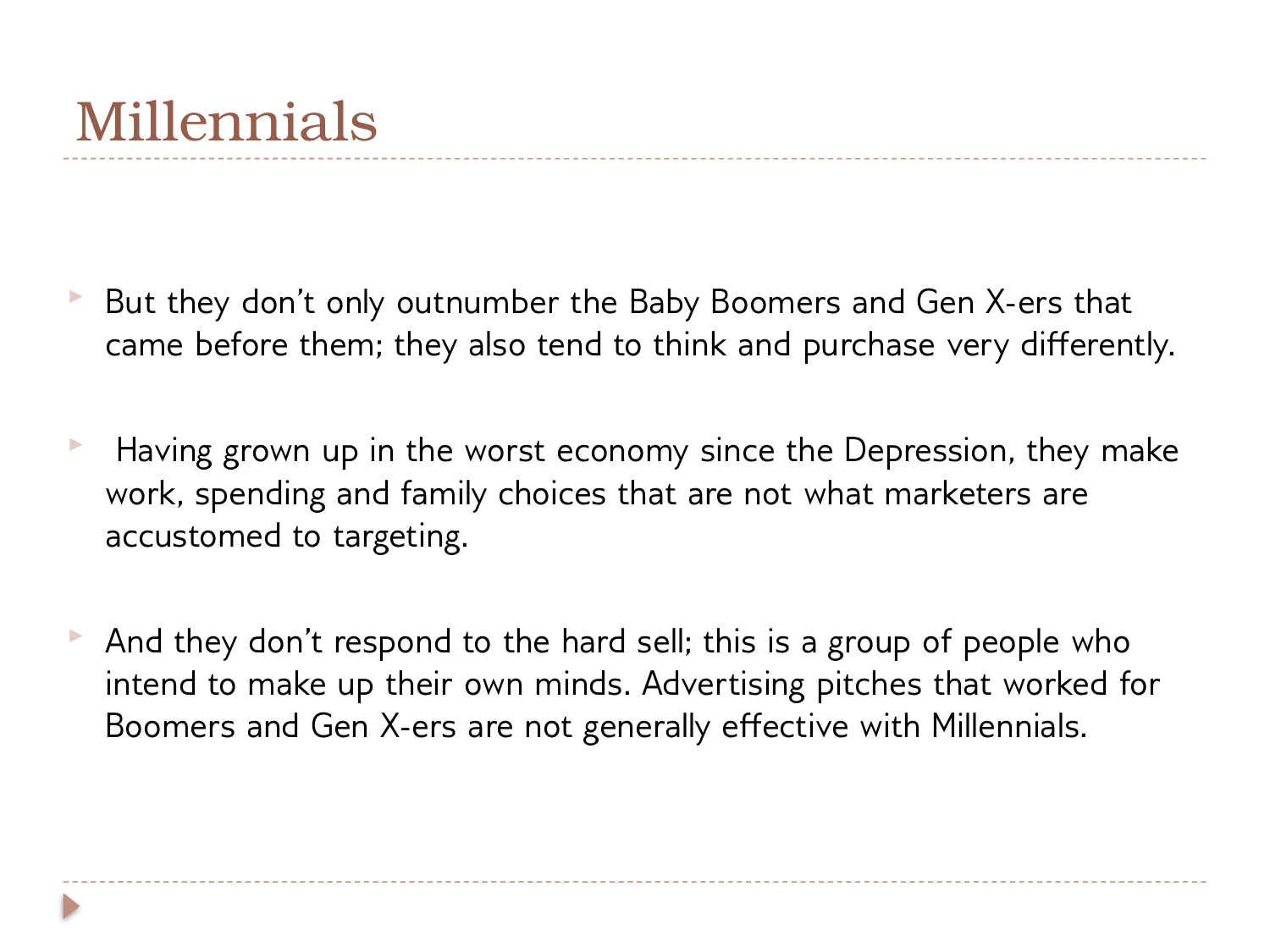

# Millennials

But they don’t only outnumber the Baby Boomers and Gen X-ers that came before them; they also tend to think and purchase very differently.

 Having grown up in the worst economy since the Depression, they make work, spending and family choices that are not what marketers are accustomed to targeting.

And they don’t respond to the hard sell; this is a group of people who intend to make up their own minds. Advertising pitches that worked for Boomers and Gen X-ers are not generally effective with Millennials.